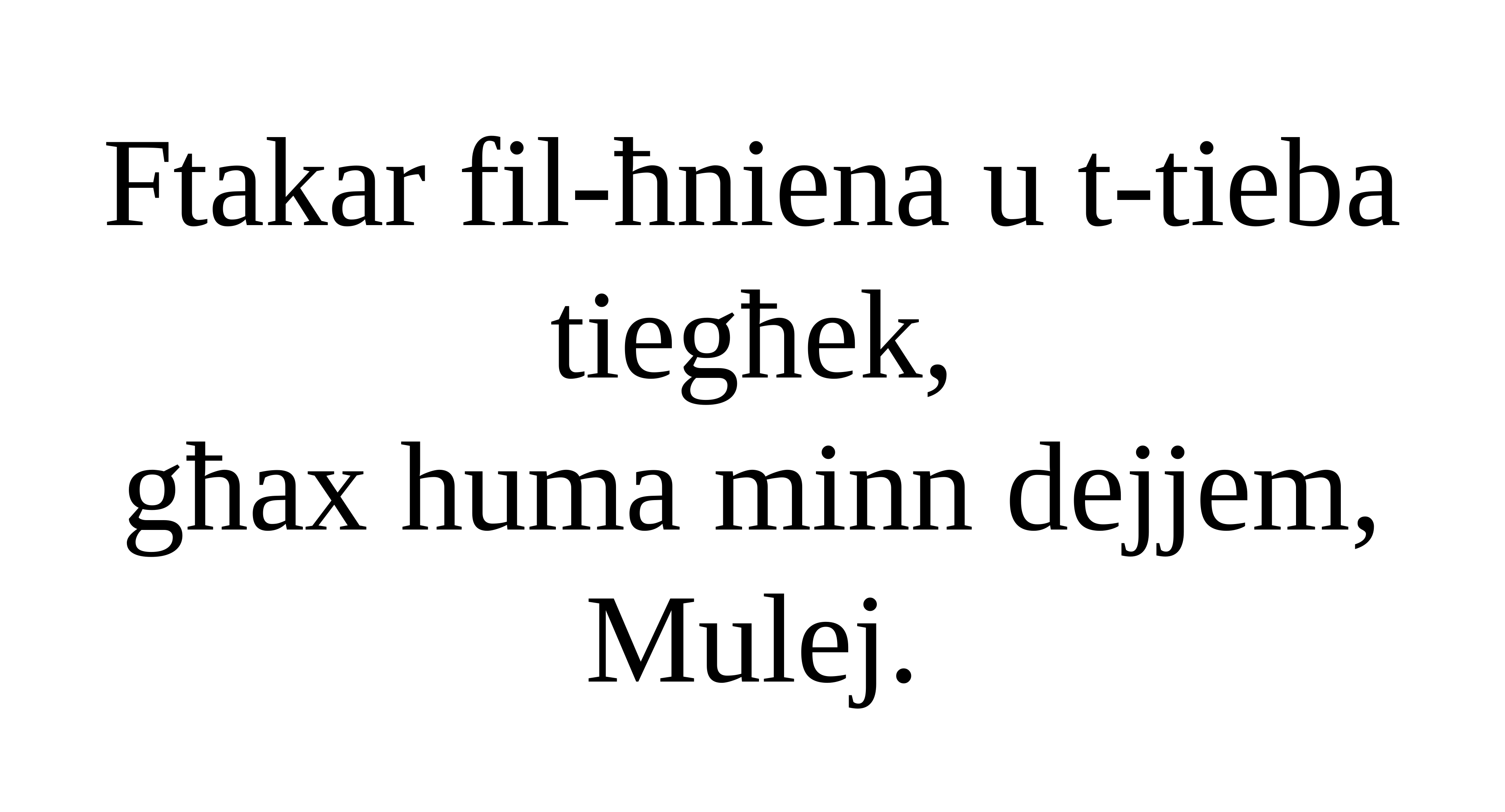

Ftakar fil-ħniena u t-tieba tiegħek,
għax huma minn dejjem, Mulej.